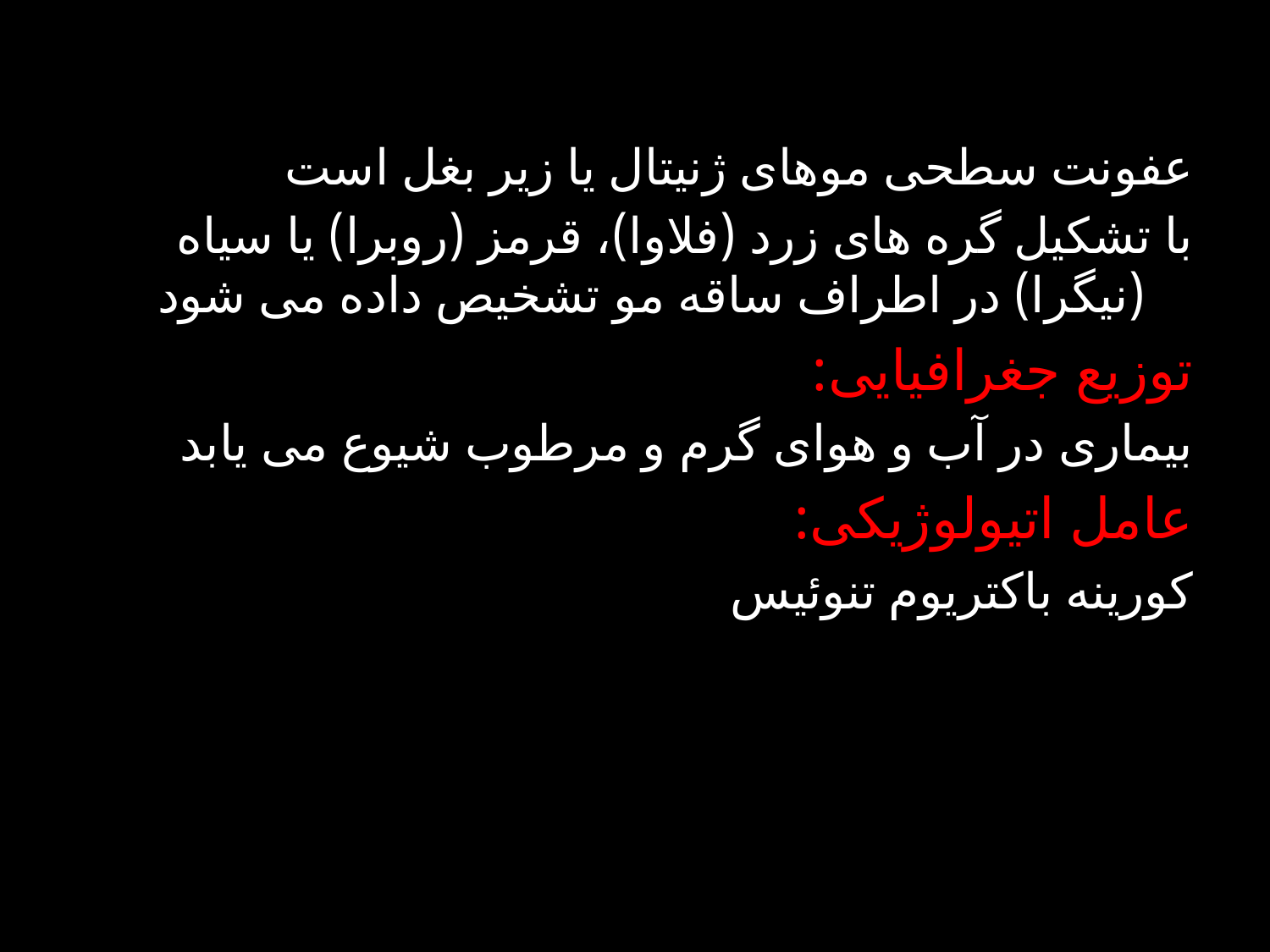

عفونت سطحی موهای ژنیتال یا زیر بغل است
با تشکیل گره های زرد (فلاوا)، قرمز (روبرا) یا سیاه (نیگرا) در اطراف ساقه مو تشخیص داده می شود
توزیع جغرافیایی:
بیماری در آب و هوای گرم و مرطوب شیوع می یابد
عامل اتیولوژیکی:
کورینه باکتریوم تنوئیس